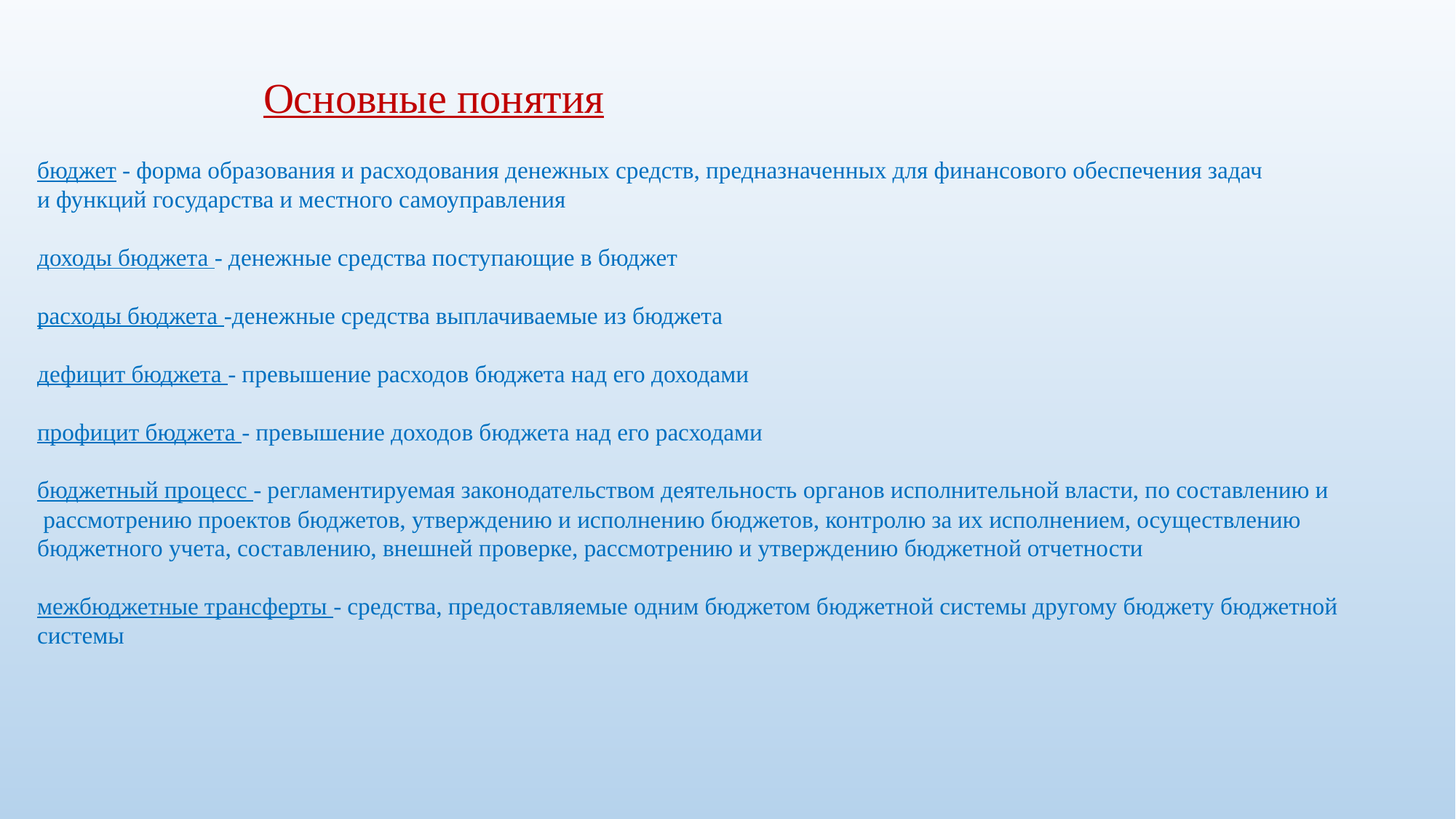

Основные понятия
бюджет - форма образования и расходования денежных средств, предназначенных для финансового обеспечения задач
и функций государства и местного самоуправления

доходы бюджета - денежные средства поступающие в бюджет

расходы бюджета -денежные средства выплачиваемые из бюджета

дефицит бюджета - превышение расходов бюджета над его доходами

профицит бюджета - превышение доходов бюджета над его расходами

бюджетный процесс - регламентируемая законодательством деятельность органов исполнительной власти, по составлению и
 рассмотрению проектов бюджетов, утверждению и исполнению бюджетов, контролю за их исполнением, осуществлению
бюджетного учета, составлению, внешней проверке, рассмотрению и утверждению бюджетной отчетности

межбюджетные трансферты - средства, предоставляемые одним бюджетом бюджетной системы другому бюджету бюджетной системы